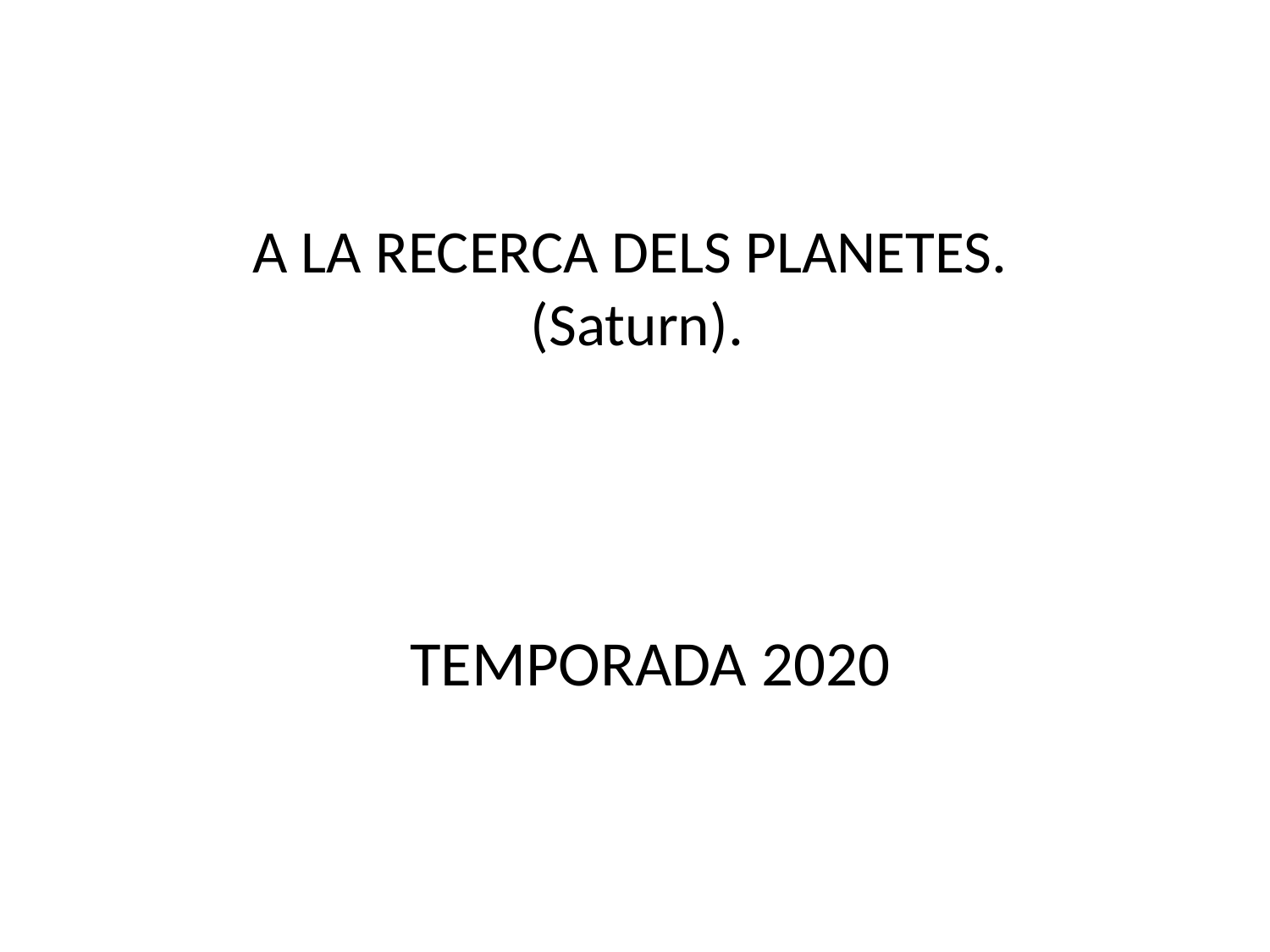

# A LA RECERCA DELS PLANETES. (Saturn).
TEMPORADA 2020